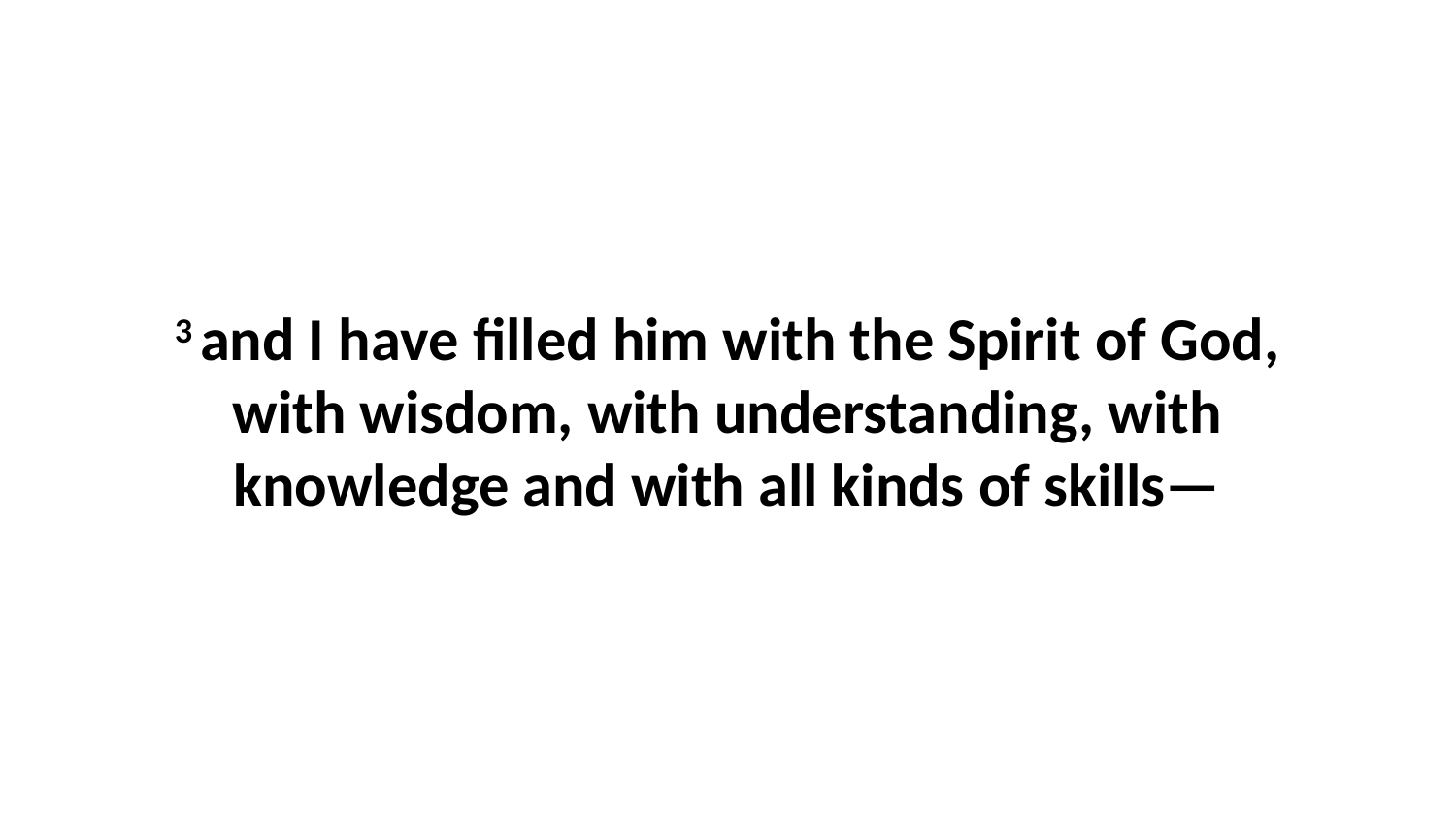

3 and I have filled him with the Spirit of God, with wisdom, with understanding, with knowledge and with all kinds of skills—